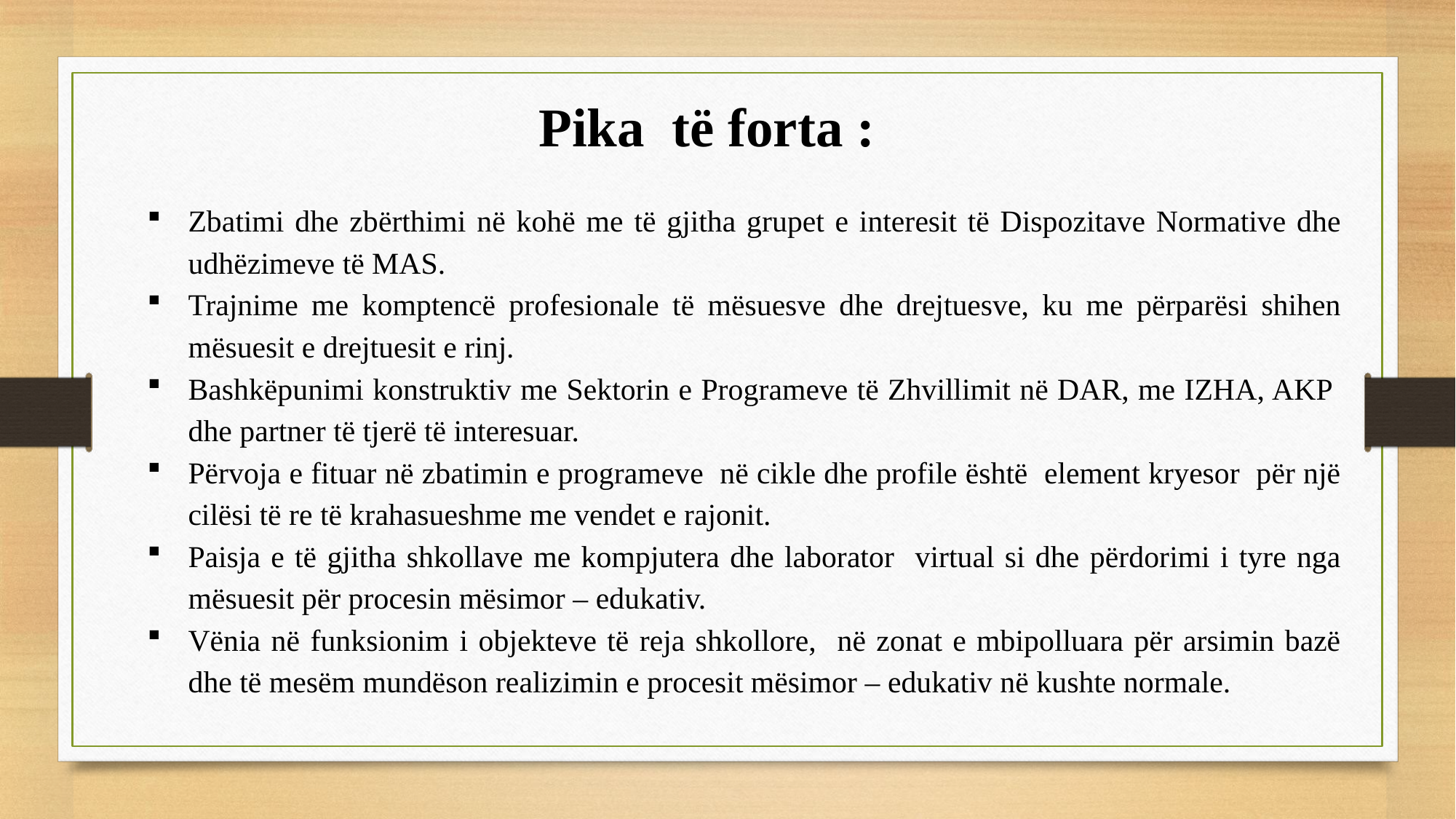

# Pika  të forta :
Zbatimi dhe zbërthimi në kohë me të gjitha grupet e interesit të Dispozitave Normative dhe udhëzimeve të MAS.
Trajnime me komptencë profesionale të mësuesve dhe drejtuesve, ku me përparësi shihen mësuesit e drejtuesit e rinj.
Bashkëpunimi konstruktiv me Sektorin e Programeve të Zhvillimit në DAR, me IZHA, AKP  dhe partner të tjerë të interesuar.
Përvoja e fituar në zbatimin e programeve  në cikle dhe profile është  element kryesor  për një cilësi të re të krahasueshme me vendet e rajonit.
Paisja e të gjitha shkollave me kompjutera dhe laborator  virtual si dhe përdorimi i tyre nga mësuesit për procesin mësimor – edukativ.
Vënia në funksionim i objekteve të reja shkollore,  në zonat e mbipolluara për arsimin bazë dhe të mesëm mundëson realizimin e procesit mësimor – edukativ në kushte normale.